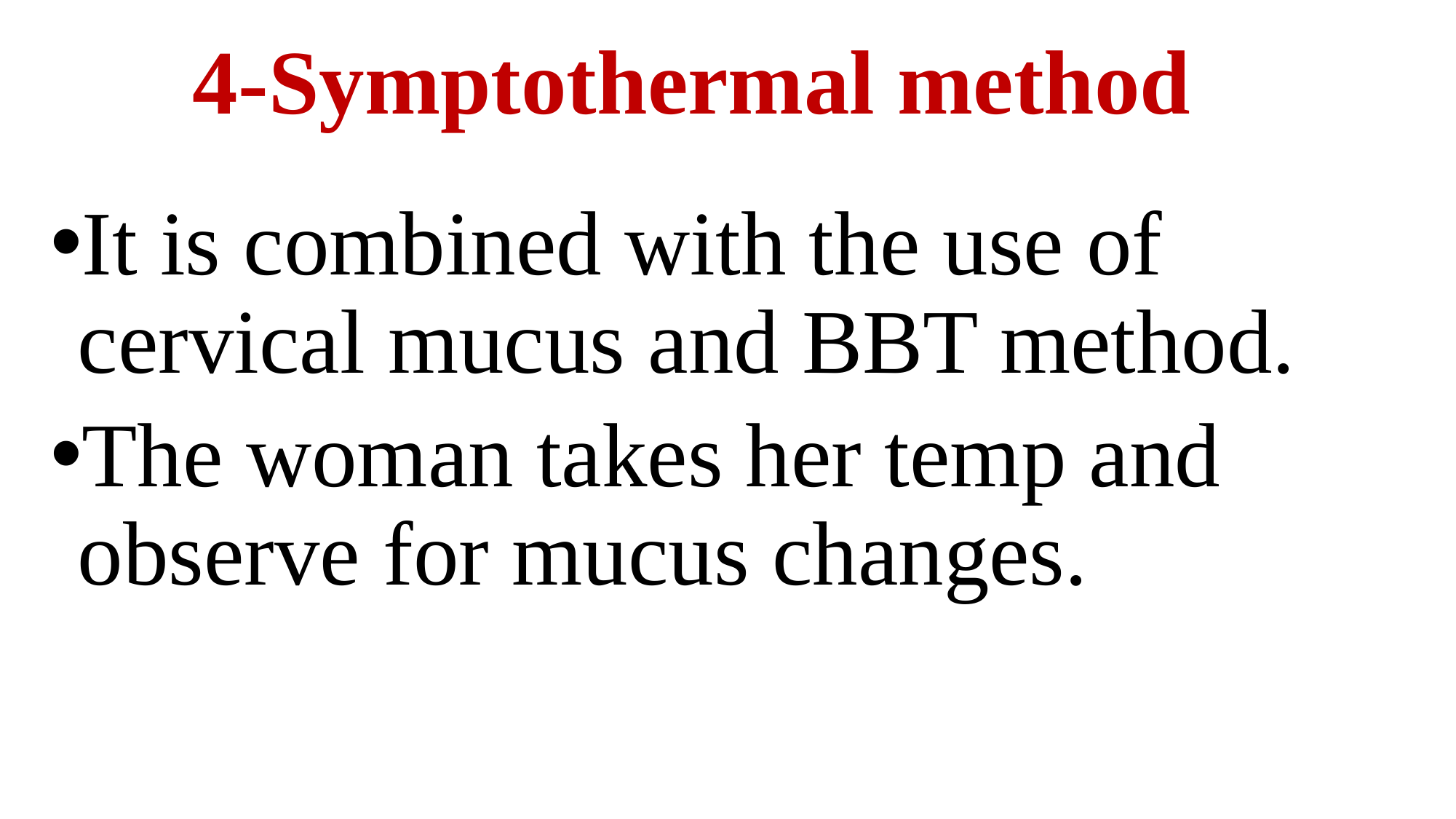

# 4-Symptothermal method
It is combined with the use of cervical mucus and BBT method.
The woman takes her temp and observe for mucus changes.